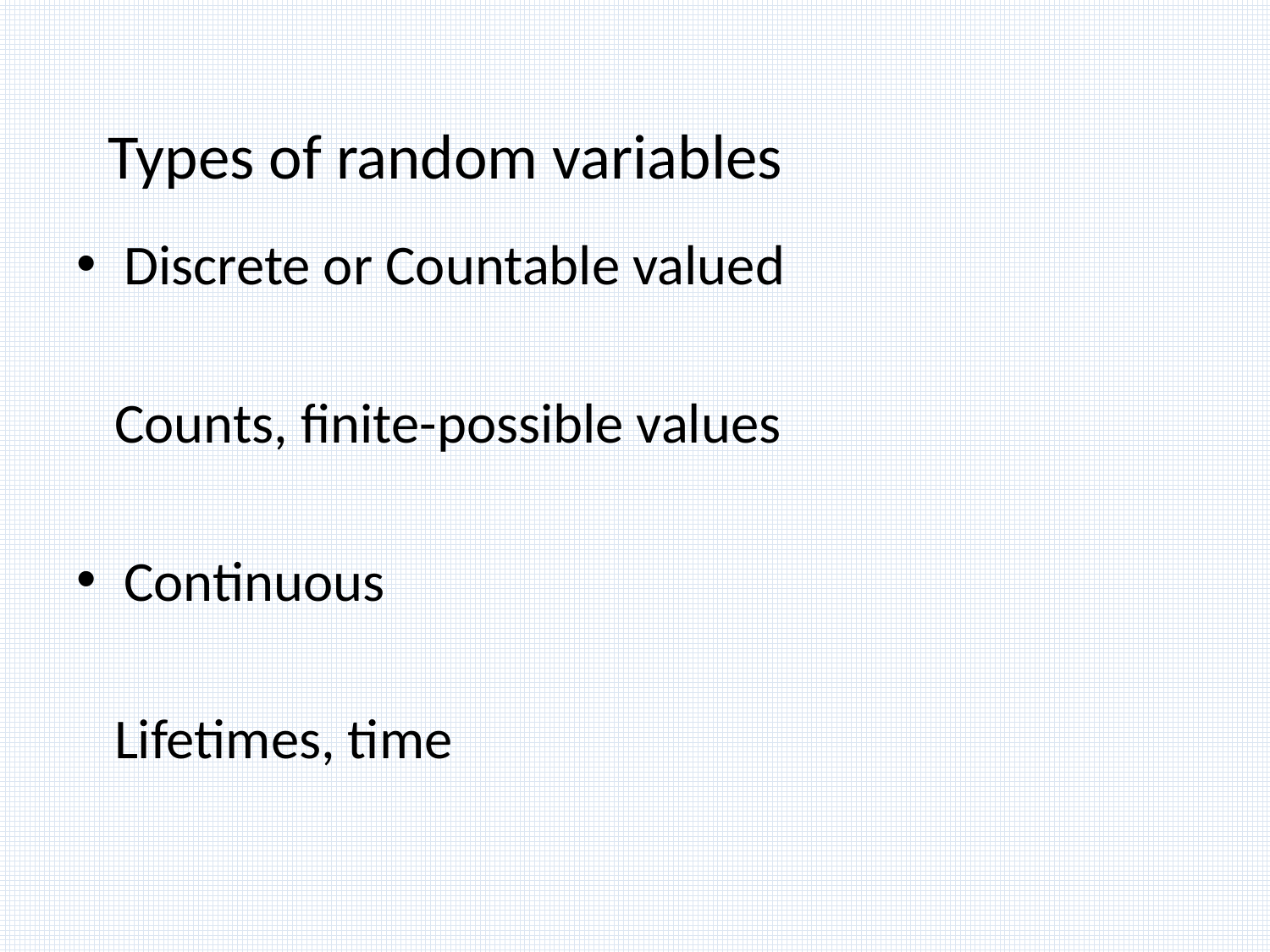

# Types of random variables
Discrete or Countable valued

   Counts, finite-possible values

Continuous

   Lifetimes, time